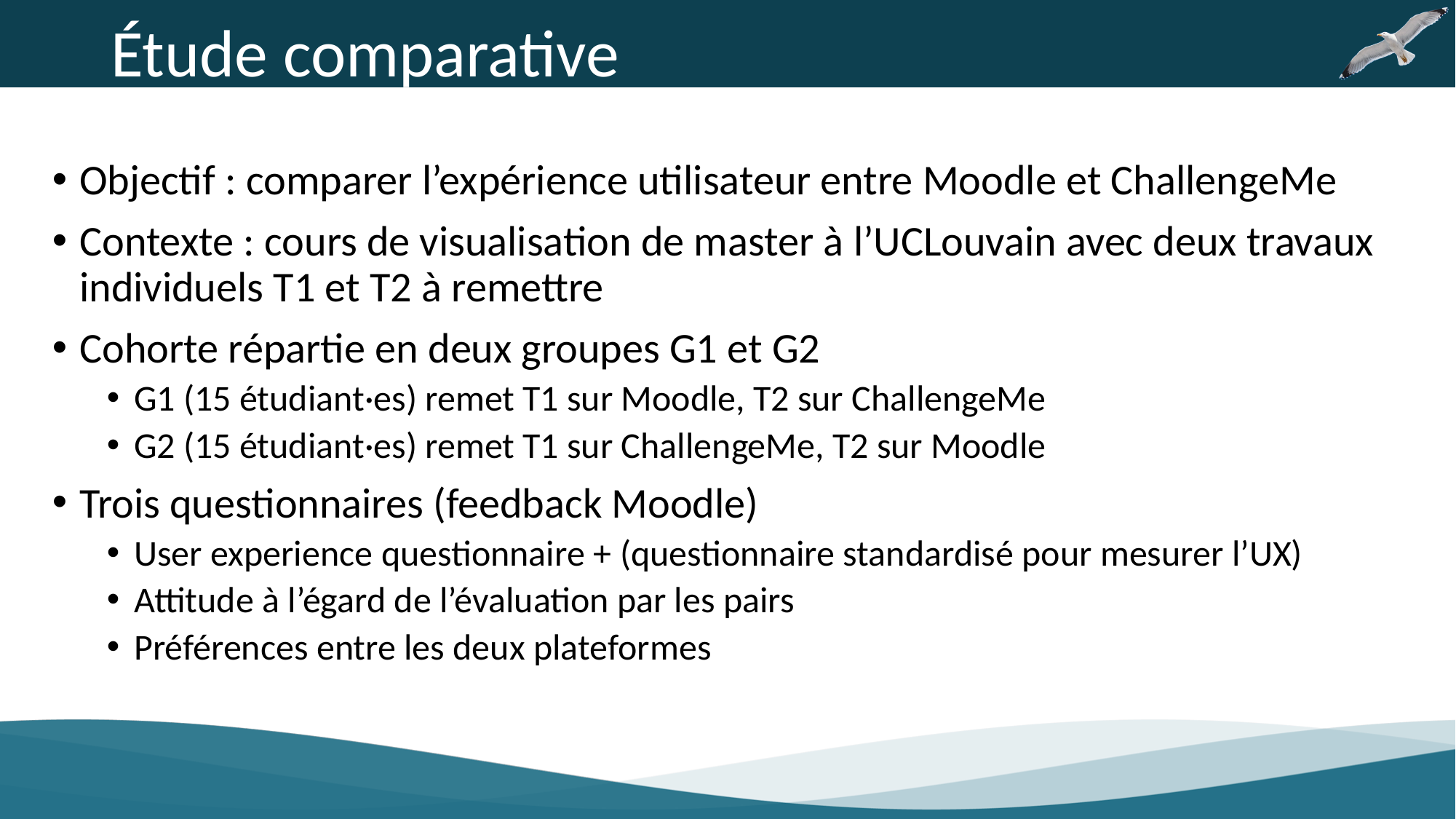

Étude comparative
Objectif : comparer l’expérience utilisateur entre Moodle et ChallengeMe
Contexte : cours de visualisation de master à l’UCLouvain avec deux travaux individuels T1 et T2 à remettre
Cohorte répartie en deux groupes G1 et G2
G1 (15 étudiant·es) remet T1 sur Moodle, T2 sur ChallengeMe
G2 (15 étudiant·es) remet T1 sur ChallengeMe, T2 sur Moodle
Trois questionnaires (feedback Moodle)
User experience questionnaire + (questionnaire standardisé pour mesurer l’UX)
Attitude à l’égard de l’évaluation par les pairs
Préférences entre les deux plateformes